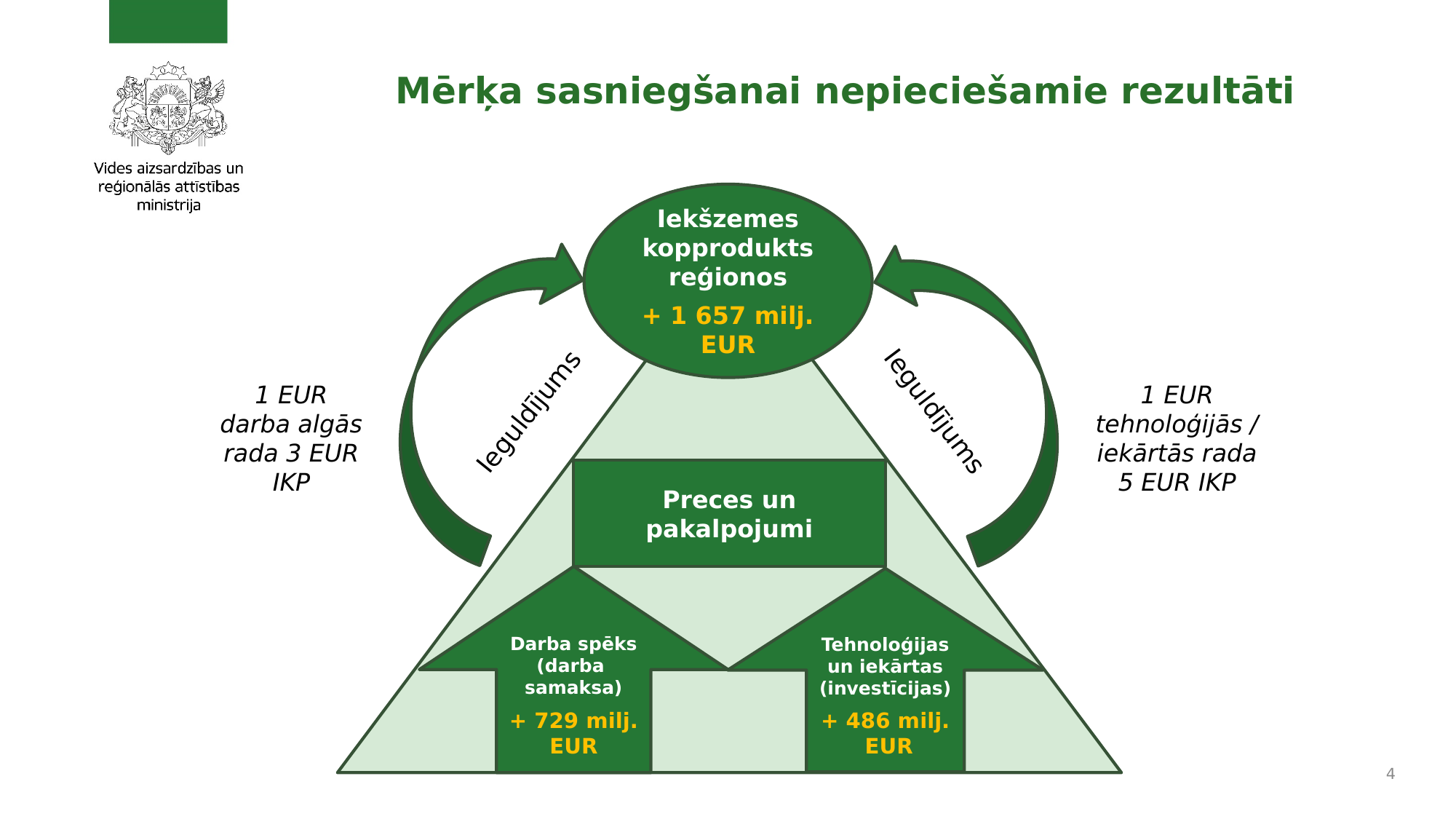

Mērķa sasniegšanai nepieciešamie rezultāti
Iekšzemes kopprodukts reģionos
+ 1 657 milj. EUR

1 EUR tehnoloģijās / iekārtās rada 5 EUR IKP
1 EUR darba algās rada 3 EUR IKP
Ieguldījums
Ieguldījums
Preces un pakalpojumi
Darba spēks (darba  samaksa)
+ 729 milj. EUR
Tehnoloģijas un iekārtas (investīcijas)
+ 486 milj.  EUR
4